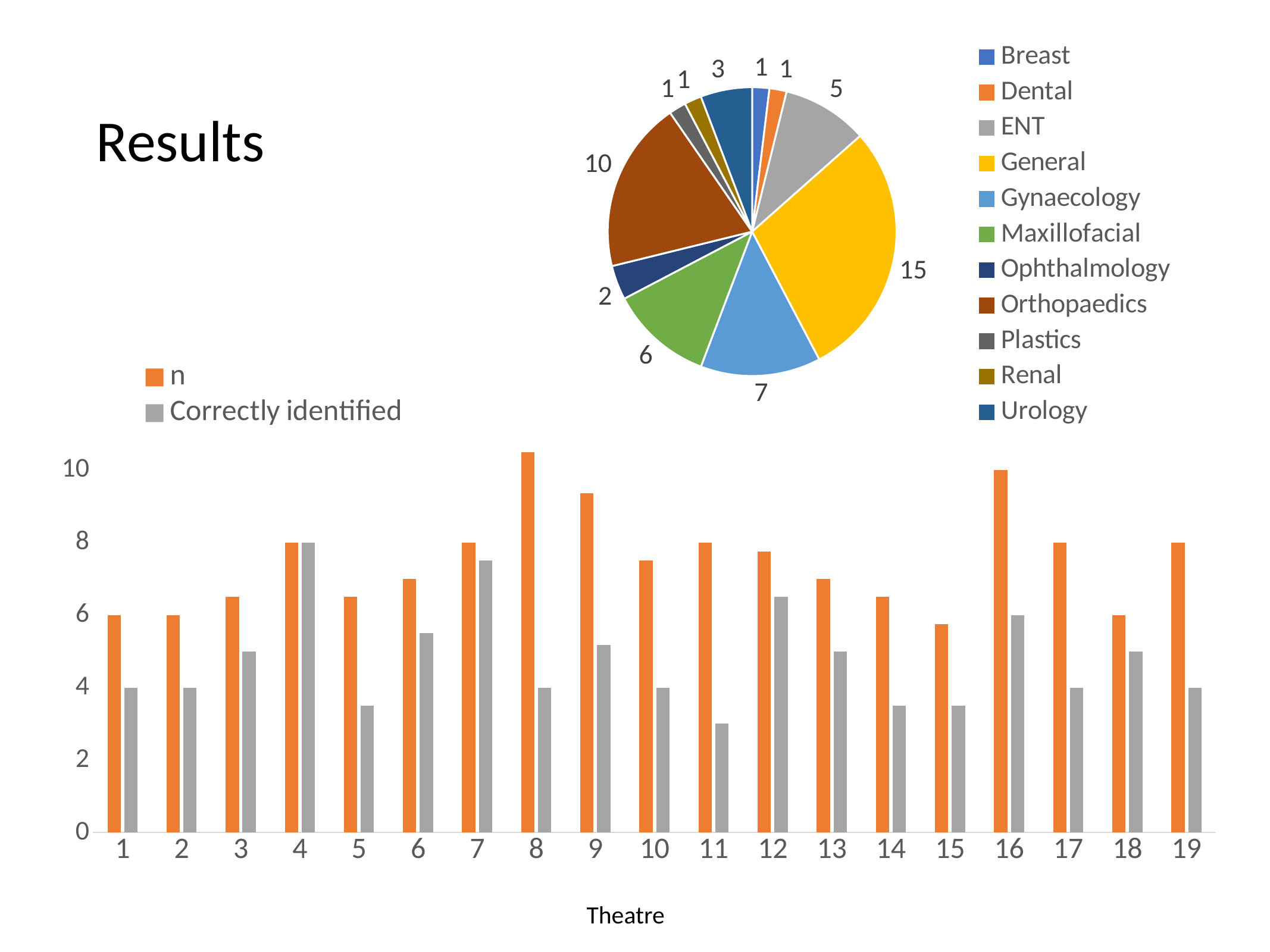

### Chart

| Category | n | Mean % |
|---|---|---|
| Breast | 1.0 | 80.0 |
| Dental | 1.0 | 100.0 |
| ENT | 5.0 | 75.47619047619048 |
| General | 15.0 | 64.91613413041985 |
| Gynaecology | 7.0 | 68.35188620902906 |
| Maxillofacial | 6.0 | 80.13468013468014 |
| Ophthalmology | 2.0 | 87.5 |
| Orthopaedics | 10.0 | 51.57217893217893 |
| Plastics | 1.0 | 37.5 |
| Renal | 1.0 | 50.0 |
| Urology | 3.0 | 83.33333333333333 |
# Results

### Chart

| Category | n | Correctly identified |
|---|---|---|
Theatre